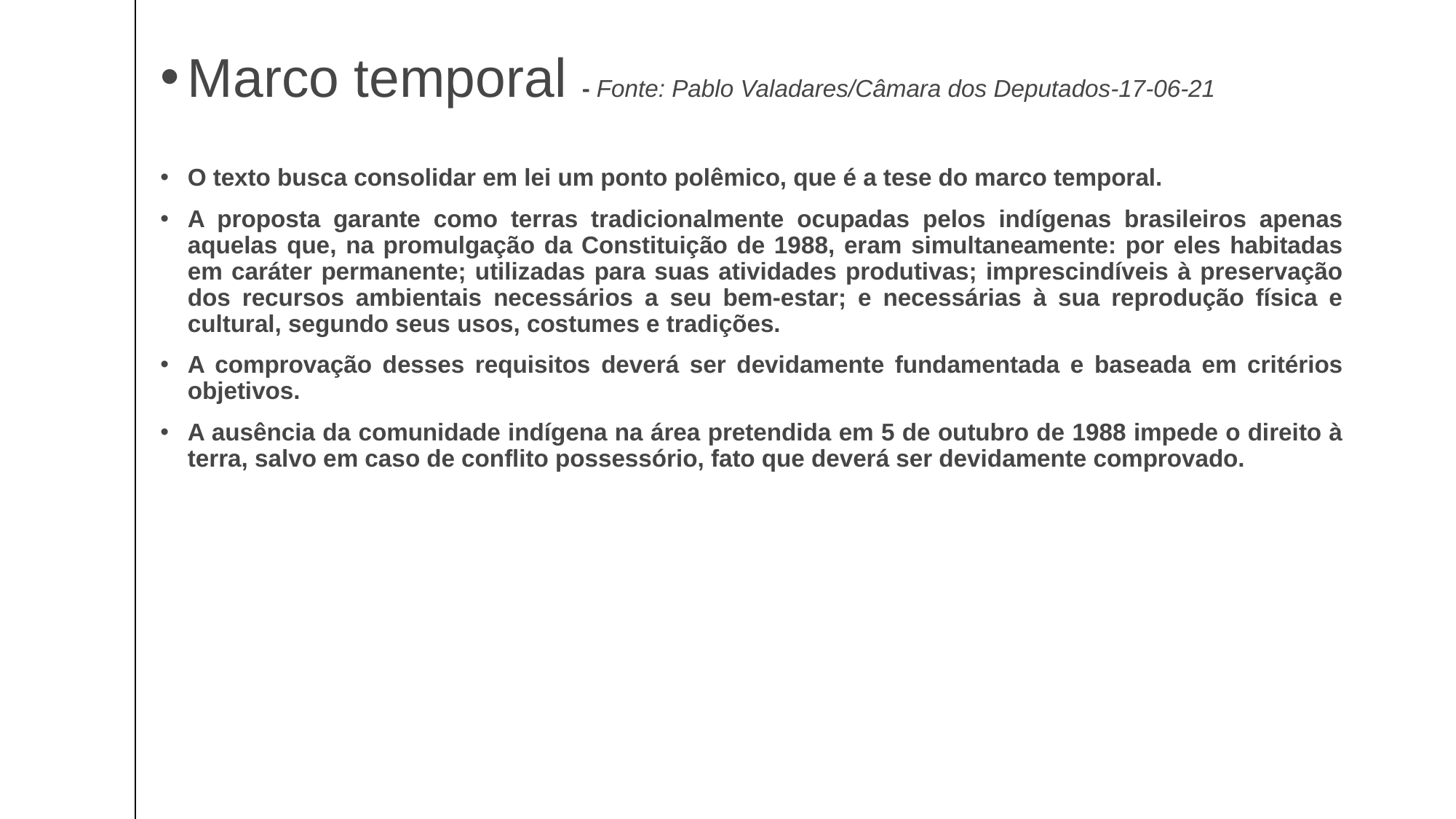

Marco temporal - Fonte: Pablo Valadares/Câmara dos Deputados-17-06-21

O texto busca consolidar em lei um ponto polêmico, que é a tese do marco temporal.
A proposta garante como terras tradicionalmente ocupadas pelos indígenas brasileiros apenas aquelas que, na promulgação da Constituição de 1988, eram simultaneamente: por eles habitadas em caráter permanente; utilizadas para suas atividades produtivas; imprescindíveis à preservação dos recursos ambientais necessários a seu bem-estar; e necessárias à sua reprodução física e cultural, segundo seus usos, costumes e tradições.
A comprovação desses requisitos deverá ser devidamente fundamentada e baseada em critérios objetivos.
A ausência da comunidade indígena na área pretendida em 5 de outubro de 1988 impede o direito à terra, salvo em caso de conflito possessório, fato que deverá ser devidamente comprovado.